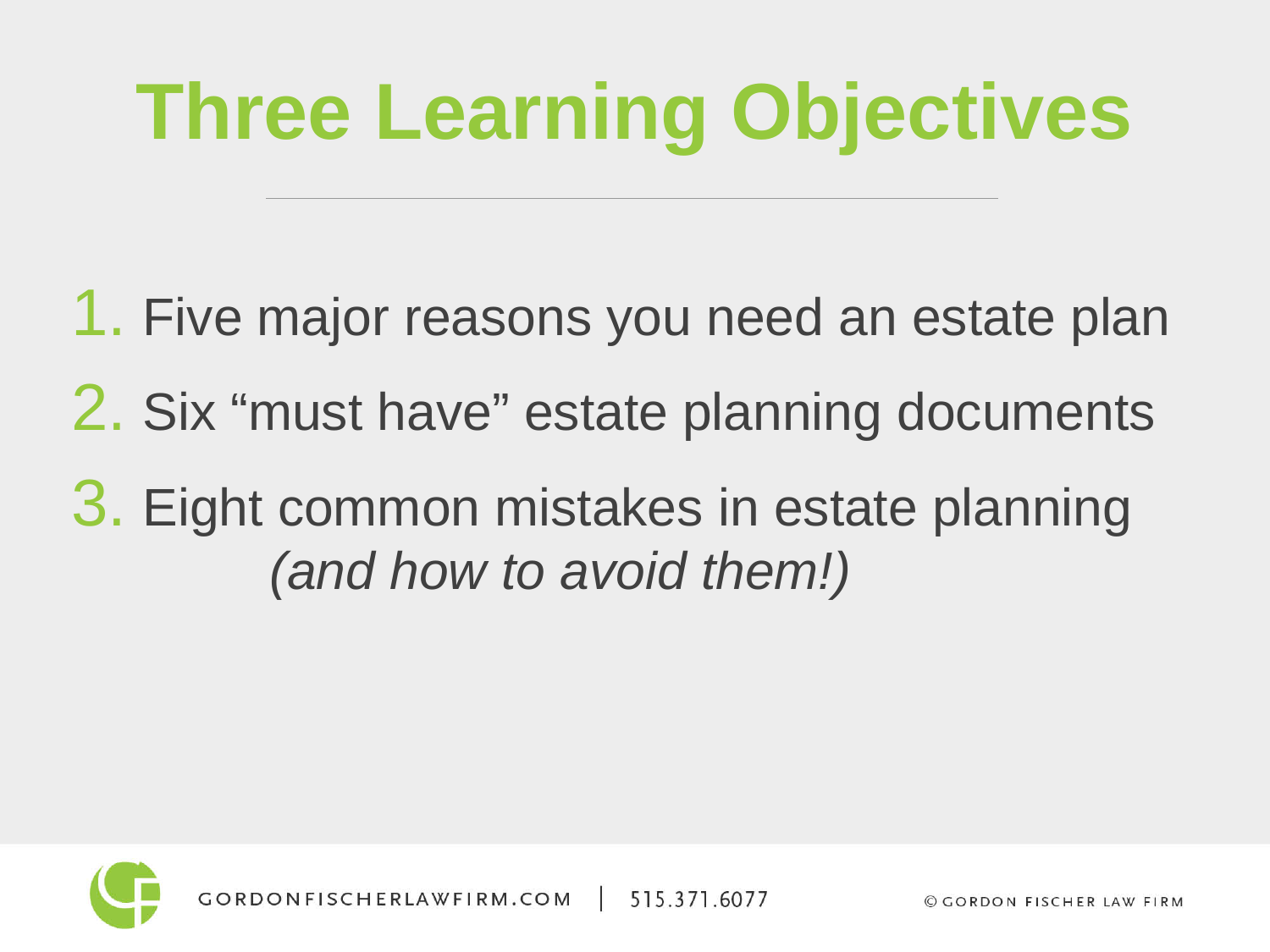

Three Learning Objectives
Five major reasons you need an estate plan
Six “must have” estate planning documents
Eight common mistakes in estate planning
	(and how to avoid them!)